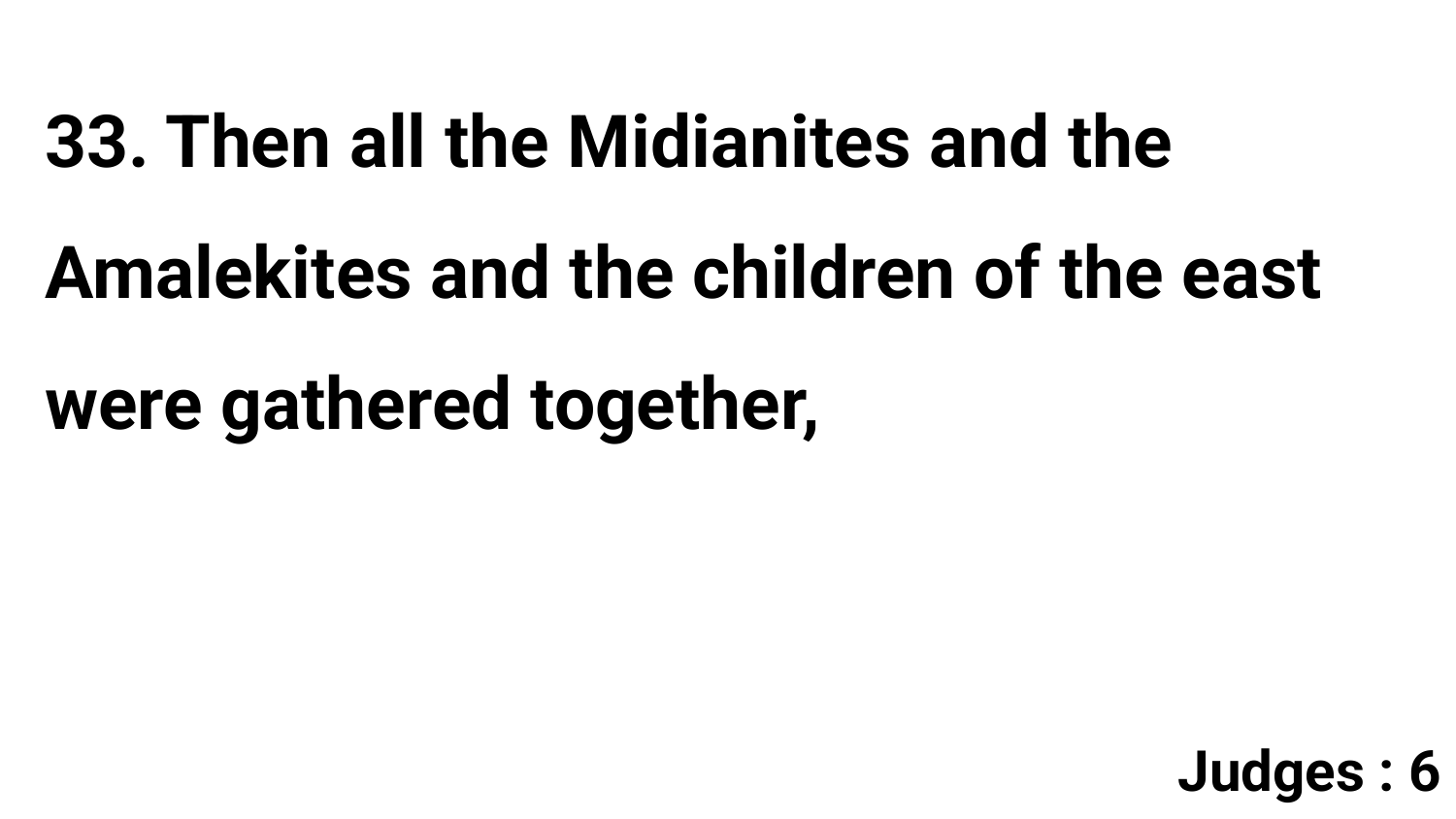

33. Then all the Midianites and the Amalekites and the children of the east were gathered together,
Judges : 6